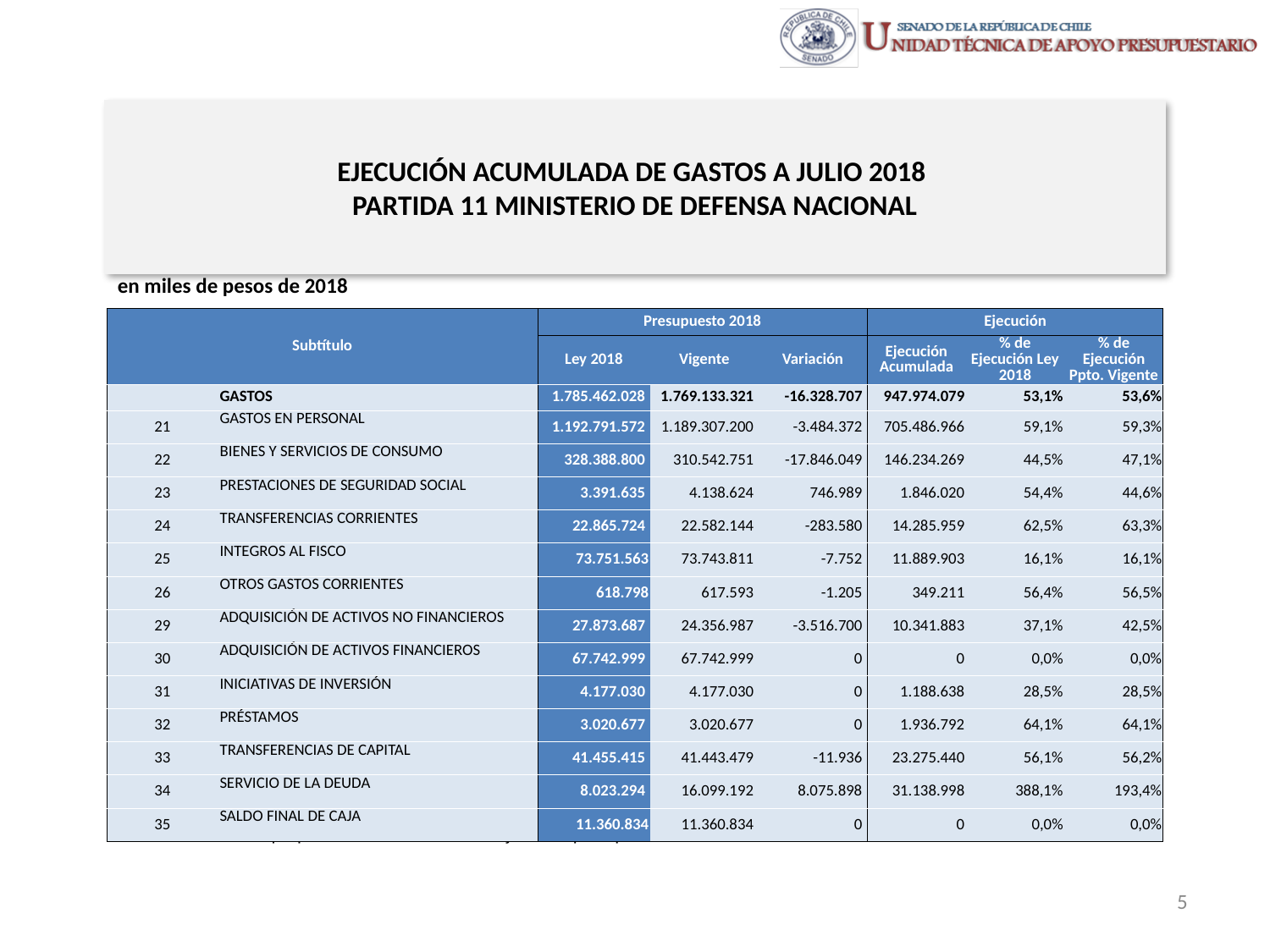

# EJECUCIÓN ACUMULADA DE GASTOS A JULIO 2018 PARTIDA 11 MINISTERIO DE DEFENSA NACIONAL
en miles de pesos de 2018
| Subtítulo |  | Presupuesto 2018 |  |  | Ejecución |  |  |
| --- | --- | --- | --- | --- | --- | --- | --- |
|  |  | Ley 2018 | Vigente | Variación | Ejecución Acumulada | % de Ejecución Ley 2018 | % de Ejecución Ppto. Vigente |
|  | GASTOS | 1.785.462.028 | 1.769.133.321 | -16.328.707 | 947.974.079 | 53,1% | 53,6% |
| 21 | GASTOS EN PERSONAL | 1.192.791.572 | 1.189.307.200 | -3.484.372 | 705.486.966 | 59,1% | 59,3% |
| 22 | BIENES Y SERVICIOS DE CONSUMO | 328.388.800 | 310.542.751 | -17.846.049 | 146.234.269 | 44,5% | 47,1% |
| 23 | PRESTACIONES DE SEGURIDAD SOCIAL | 3.391.635 | 4.138.624 | 746.989 | 1.846.020 | 54,4% | 44,6% |
| 24 | TRANSFERENCIAS CORRIENTES | 22.865.724 | 22.582.144 | -283.580 | 14.285.959 | 62,5% | 63,3% |
| 25 | INTEGROS AL FISCO | 73.751.563 | 73.743.811 | -7.752 | 11.889.903 | 16,1% | 16,1% |
| 26 | OTROS GASTOS CORRIENTES | 618.798 | 617.593 | -1.205 | 349.211 | 56,4% | 56,5% |
| 29 | ADQUISICIÓN DE ACTIVOS NO FINANCIEROS | 27.873.687 | 24.356.987 | -3.516.700 | 10.341.883 | 37,1% | 42,5% |
| 30 | ADQUISICIÓN DE ACTIVOS FINANCIEROS | 67.742.999 | 67.742.999 | 0 | 0 | 0,0% | 0,0% |
| 31 | INICIATIVAS DE INVERSIÓN | 4.177.030 | 4.177.030 | 0 | 1.188.638 | 28,5% | 28,5% |
| 32 | PRÉSTAMOS | 3.020.677 | 3.020.677 | 0 | 1.936.792 | 64,1% | 64,1% |
| 33 | TRANSFERENCIAS DE CAPITAL | 41.455.415 | 41.443.479 | -11.936 | 23.275.440 | 56,1% | 56,2% |
| 34 | SERVICIO DE LA DEUDA | 8.023.294 | 16.099.192 | 8.075.898 | 31.138.998 | 388,1% | 193,4% |
| 35 | SALDO FINAL DE CAJA | 11.360.834 | 11.360.834 | 0 | 0 | 0,0% | 0,0% |
Fuente: Elaboración propia en base  a Informes de ejecución presupuestaria mensual de DIPRES
5